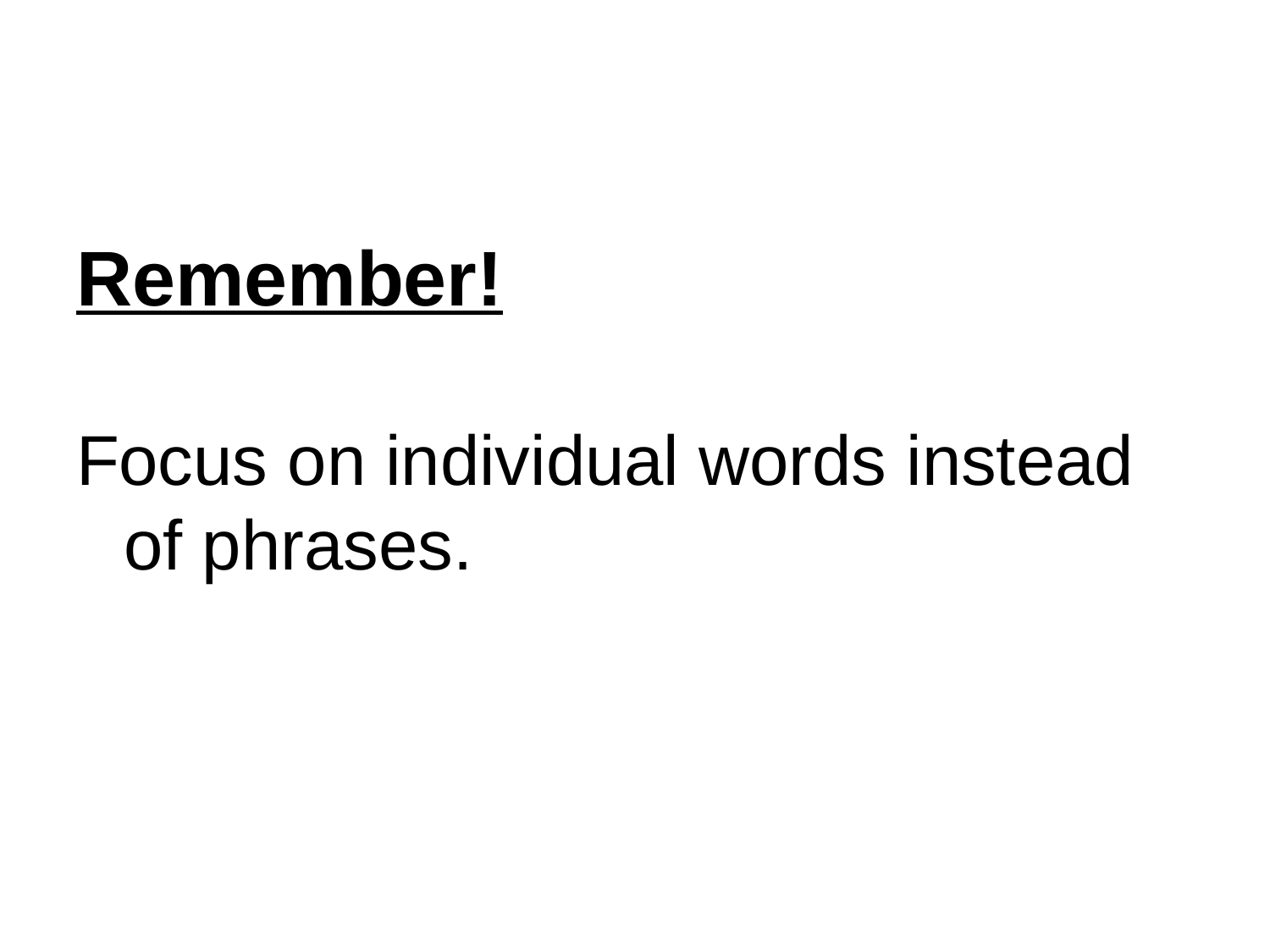

#
Remember!

Focus on individual words instead of phrases.